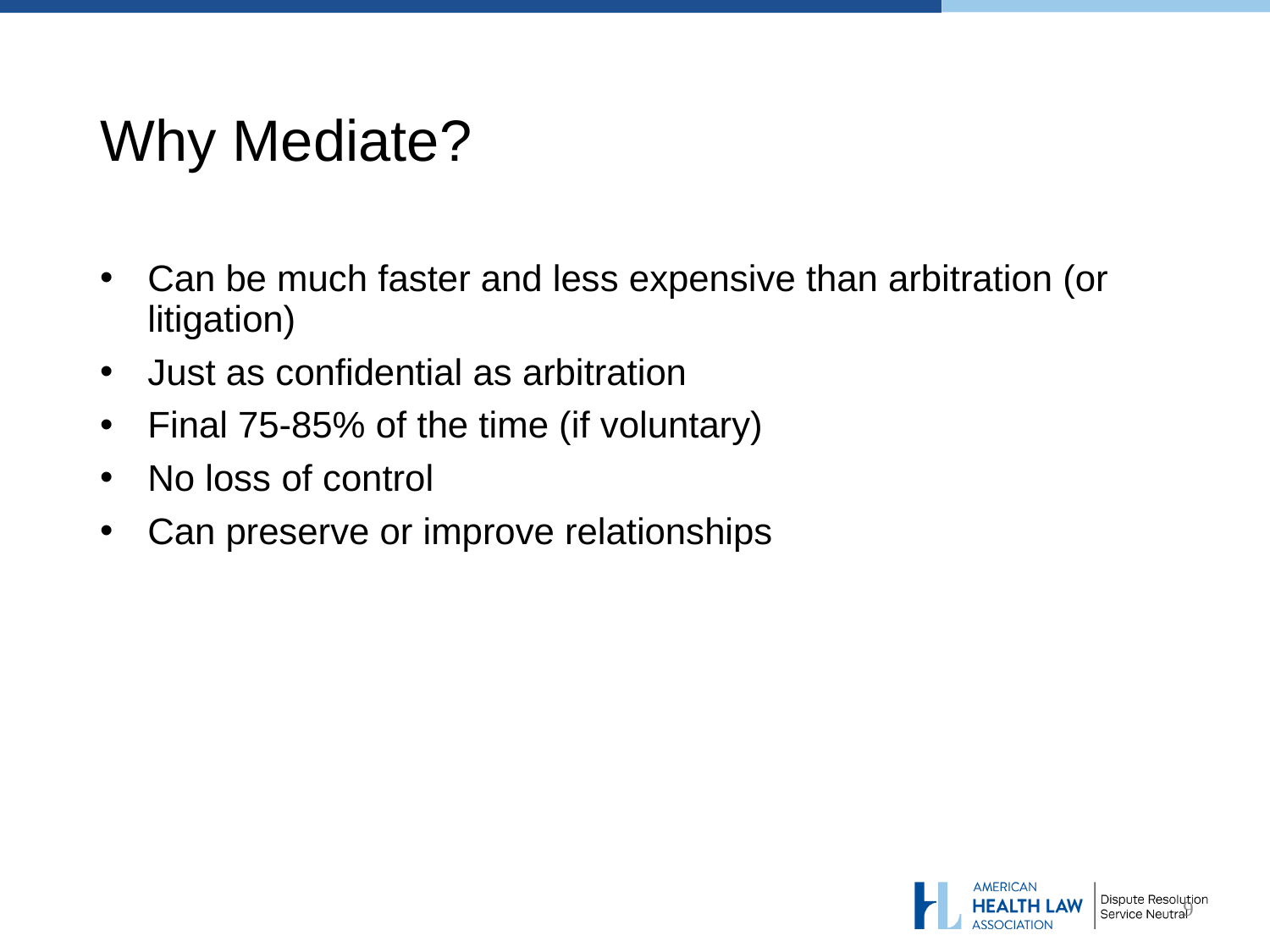

# Why Mediate?
Can be much faster and less expensive than arbitration (or litigation)
Just as confidential as arbitration
Final 75-85% of the time (if voluntary)
No loss of control
Can preserve or improve relationships

9